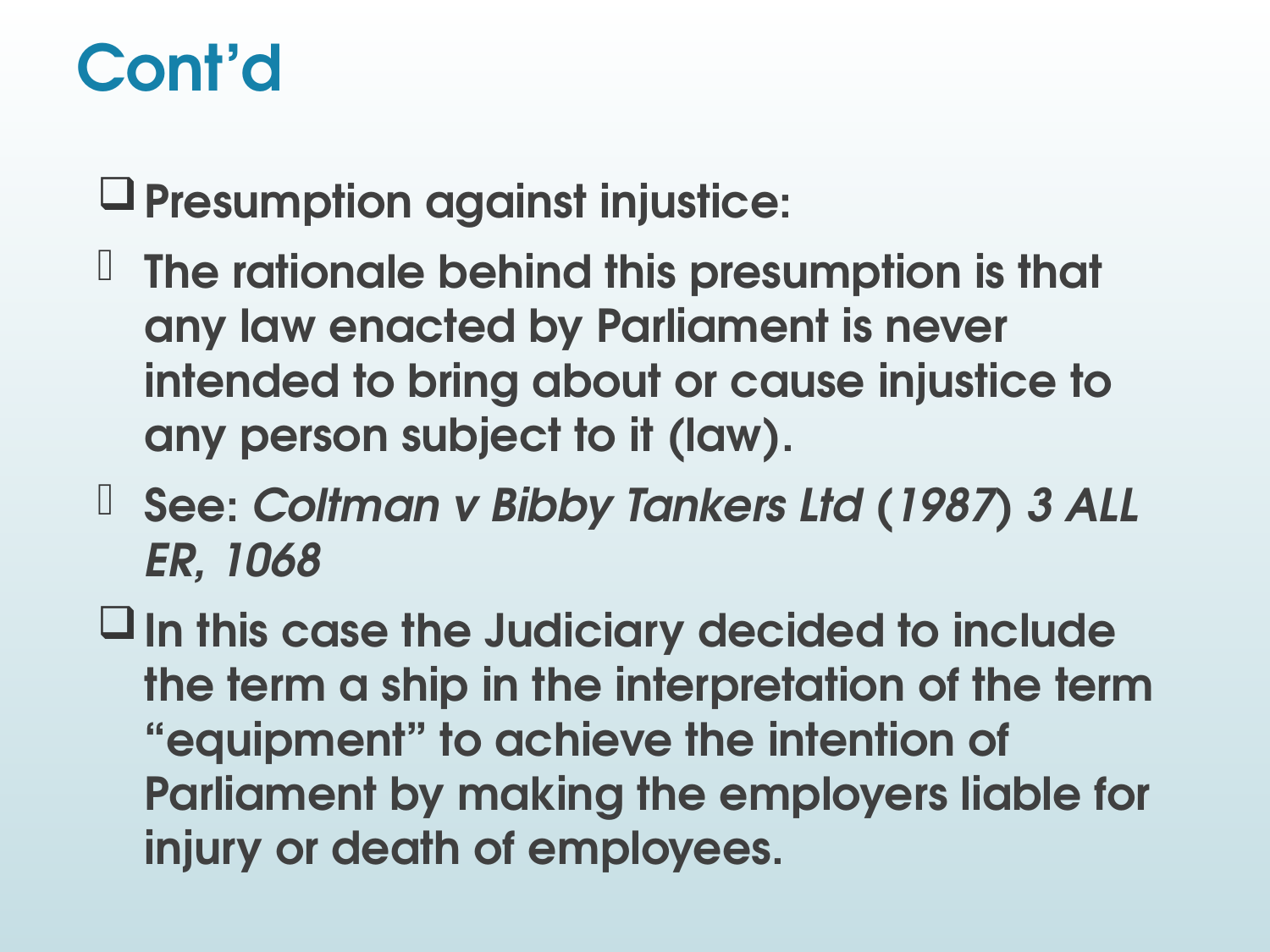

# Cont’d
Presumption against injustice:
The rationale behind this presumption is that any law enacted by Parliament is never intended to bring about or cause injustice to any person subject to it (law).
See: Coltman v Bibby Tankers Ltd (1987) 3 ALL ER, 1068
In this case the Judiciary decided to include the term a ship in the interpretation of the term “equipment” to achieve the intention of Parliament by making the employers liable for injury or death of employees.